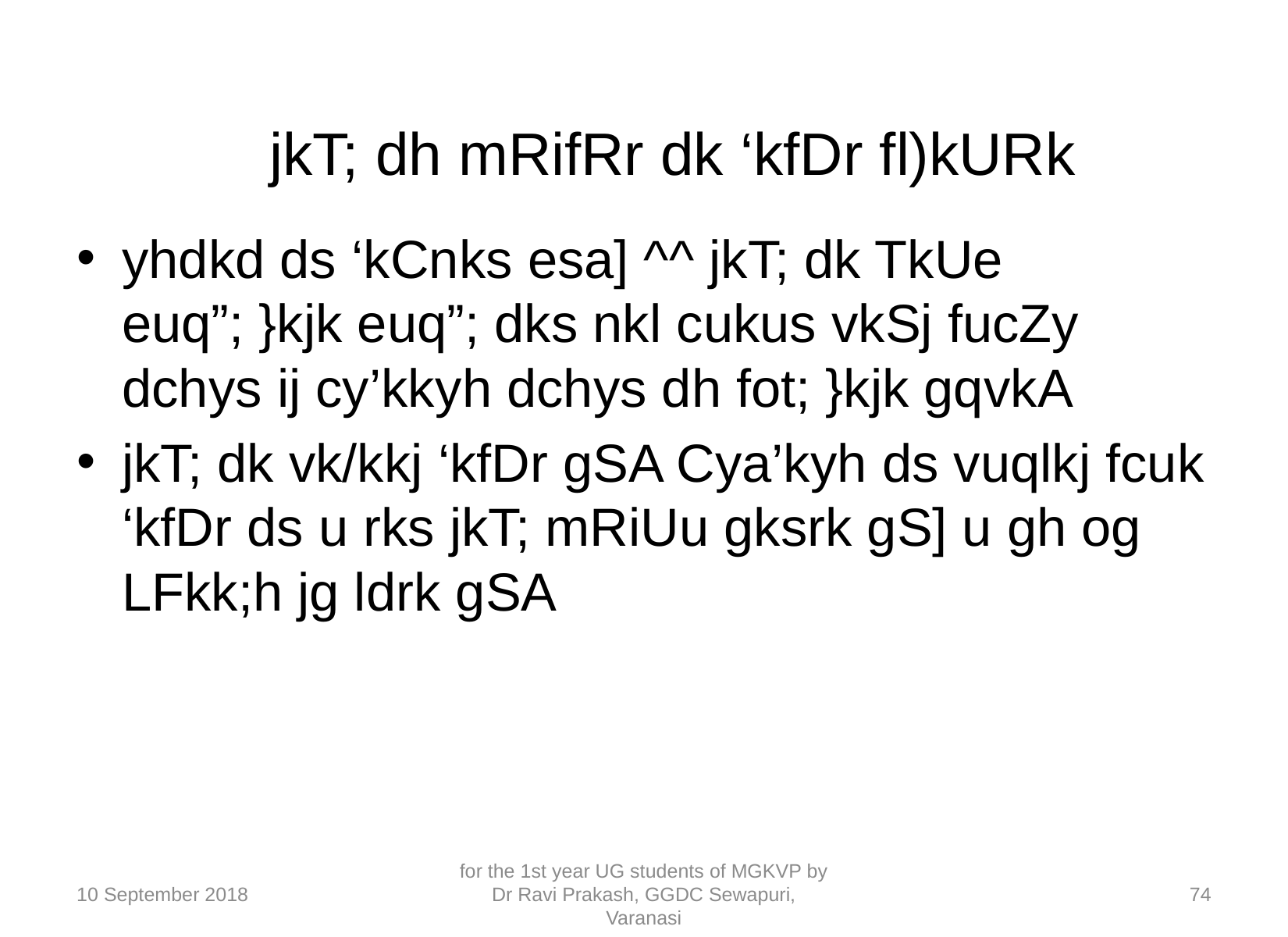

# jkT; dh mRifRr dk ‘kfDr fl)kURk
yhdkd ds ‘kCnks esa] ^^ jkT; dk TkUe euq”; }kjk euq”; dks nkl cukus vkSj fucZy dchys ij cy’kkyh dchys dh fot; }kjk gqvkA
jkT; dk vk/kkj ‘kfDr gSA Cya’kyh ds vuqlkj fcuk ‘kfDr ds u rks jkT; mRiUu gksrk gS] u gh og LFkk;h jg ldrk gSA
10 September 2018
for the 1st year UG students of MGKVP by Dr Ravi Prakash, GGDC Sewapuri, Varanasi
74